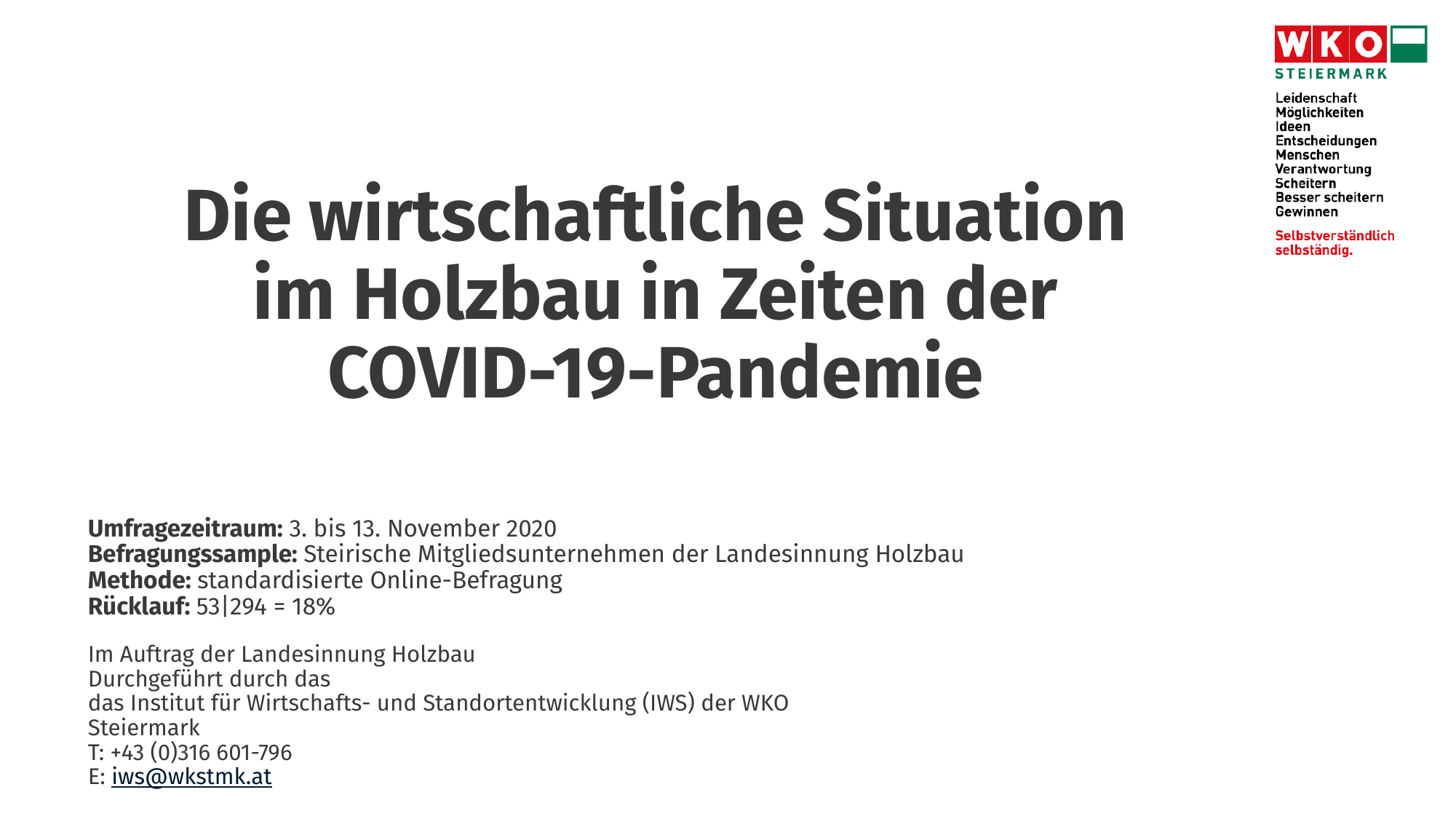

# Die wirtschaftliche Situation im Holzbau in Zeiten der COVID-19-Pandemie
Umfragezeitraum: 3. bis 13. November 2020
Befragungssample: Steirische Mitgliedsunternehmen der Landesinnung Holzbau
Methode: standardisierte Online-Befragung
Rücklauf: 53|294 = 18%
Im Auftrag der Landesinnung Holzbau
Durchgeführt durch das
das Institut für Wirtschafts- und Standortentwicklung (IWS) der WKO Steiermark
T: +43 (0)316 601-796
E: iws@wkstmk.at